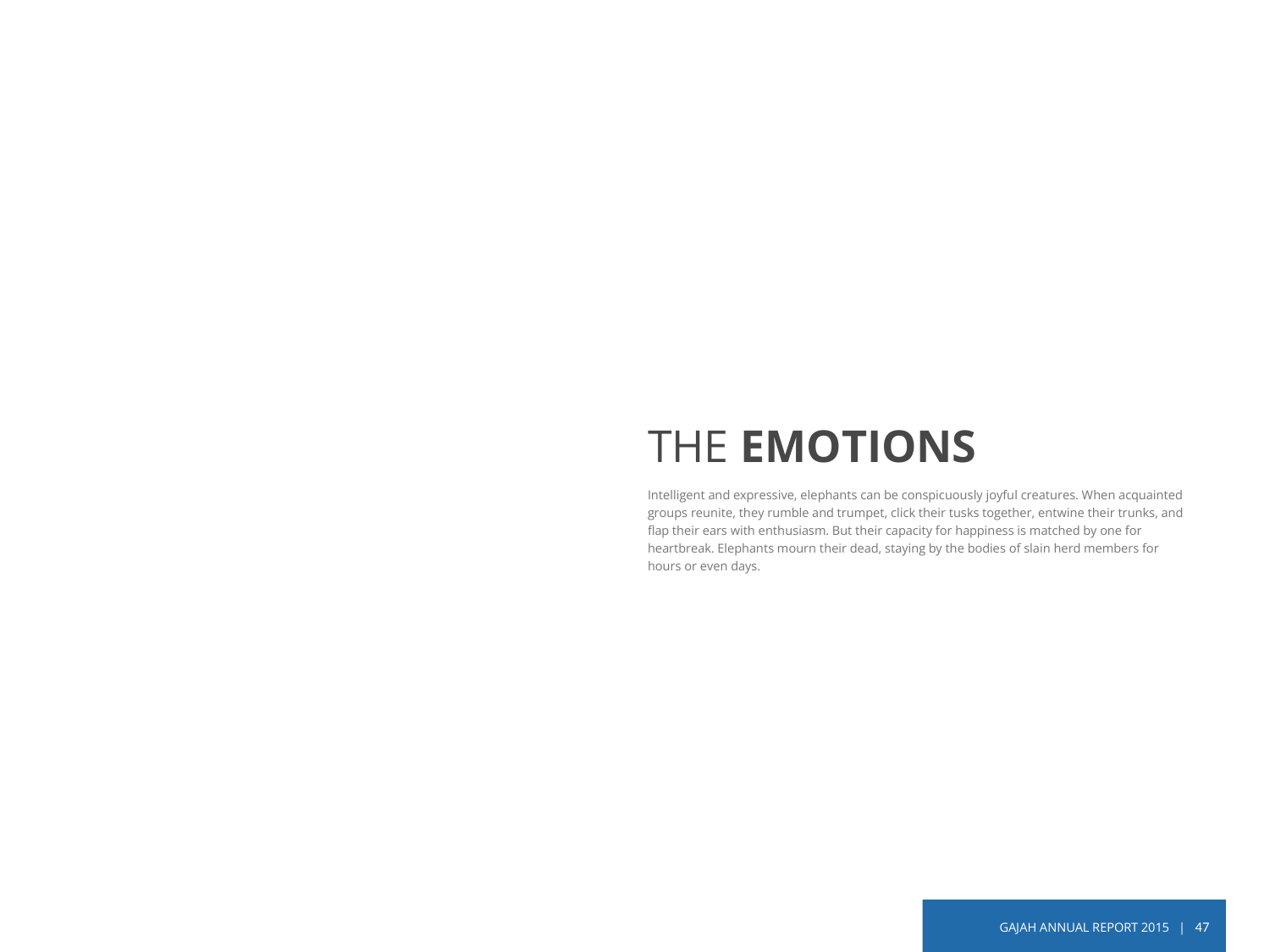

# THE EMOTIONS

Intelligent and expressive, elephants can be conspicuously joyful creatures. When acquainted groups reunite, they rumble and trumpet, click their tusks together, entwine their trunks, and flap their ears with enthusiasm. But their capacity for happiness is matched by one for heartbreak. Elephants mourn their dead, staying by the bodies of slain herd members for hours or even days.